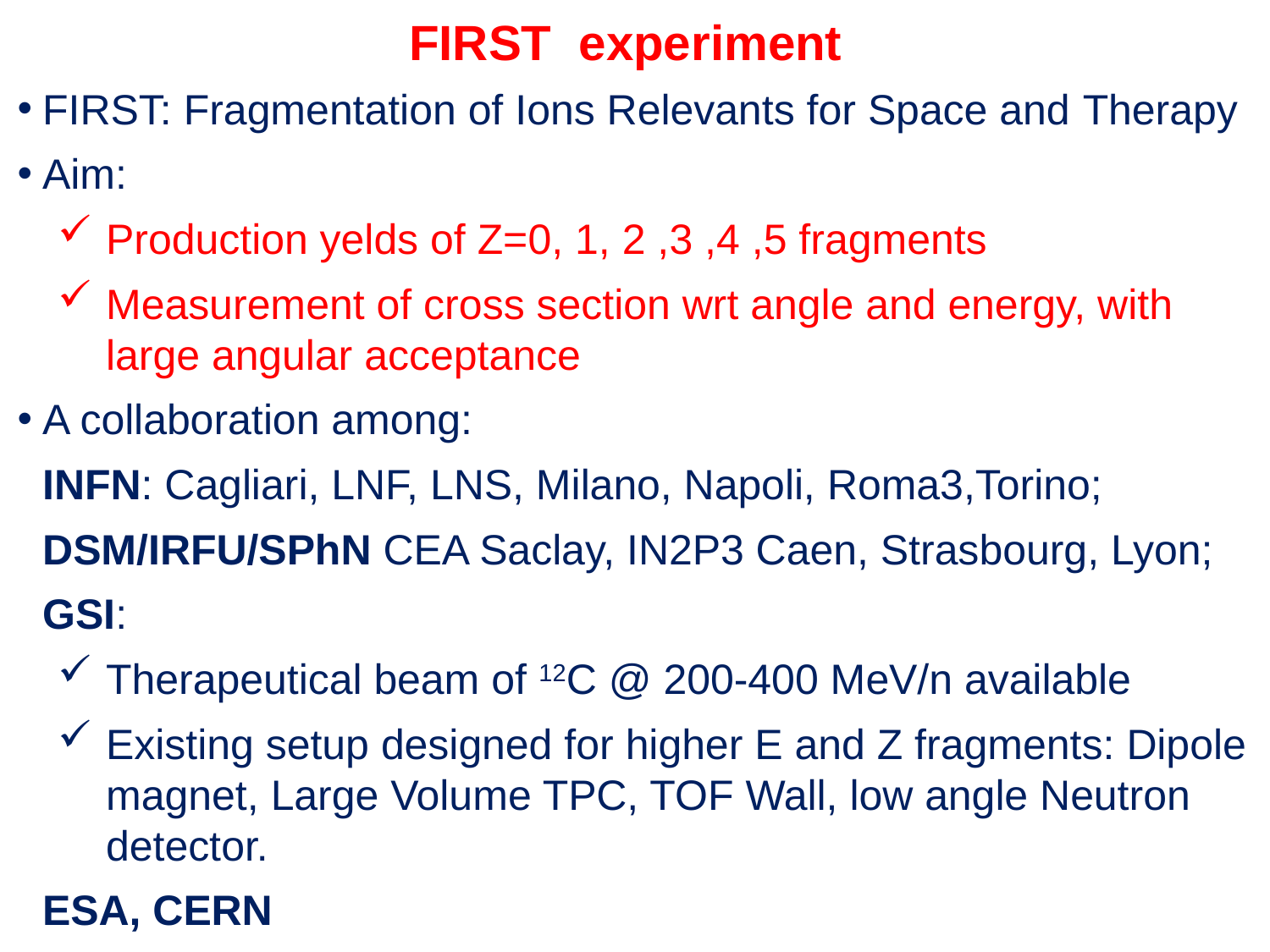

FIRST  experiment
FIRST: Fragmentation of Ions Relevants for Space and Therapy
Aim:
Production yelds of Z=0, 1, 2 ,3 ,4 ,5 fragments
Measurement of cross section wrt angle and energy, with large angular acceptance
A collaboration among:
INFN: Cagliari, LNF, LNS, Milano, Napoli, Roma3,Torino;
DSM/IRFU/SPhN CEA Saclay, IN2P3 Caen, Strasbourg, Lyon;
GSI:
Therapeutical beam of 12C @ 200-400 MeV/n available
Existing setup designed for higher E and Z fragments: Dipole magnet, Large Volume TPC, TOF Wall, low angle Neutron detector.
ESA, CERN